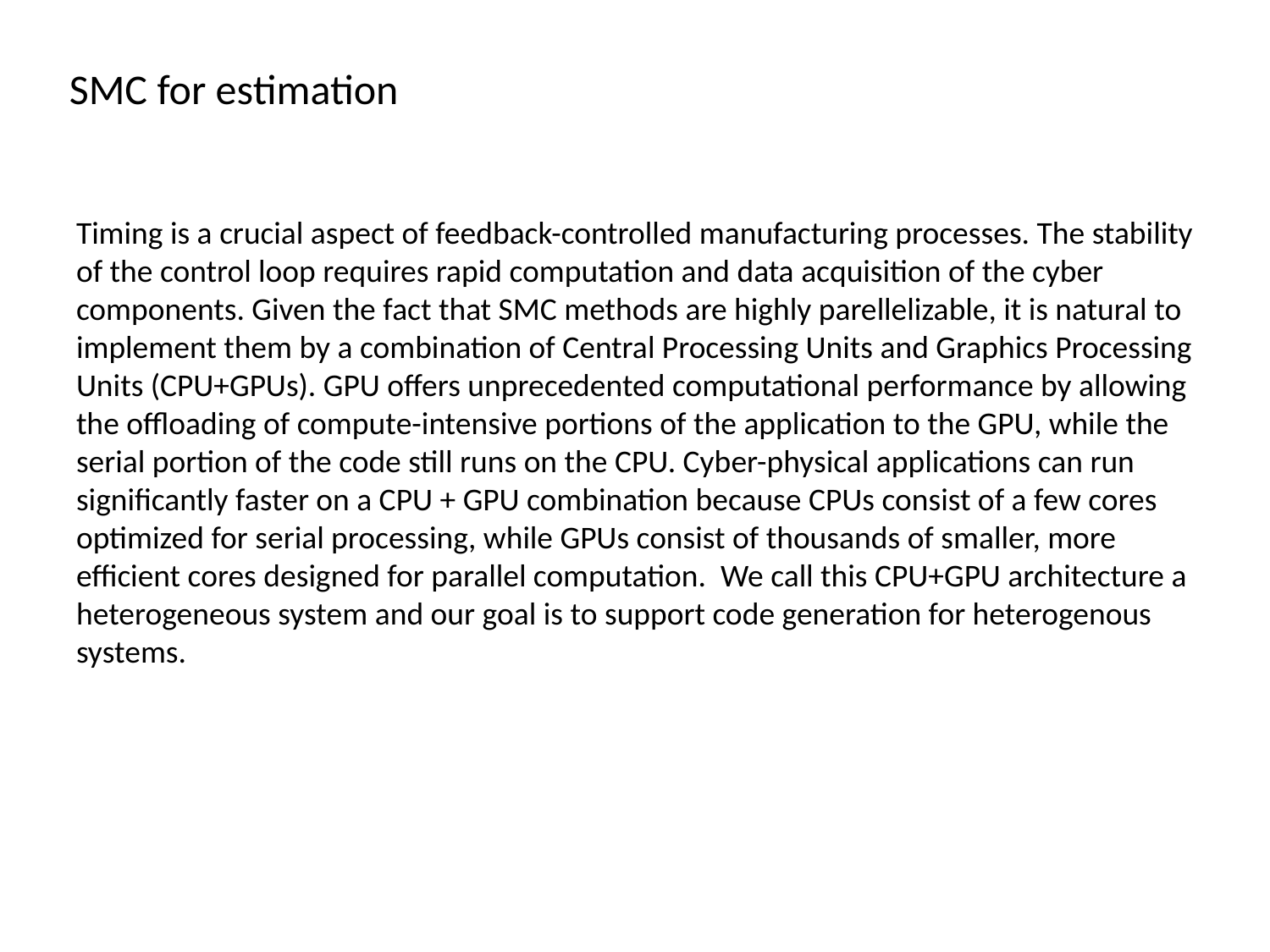

SMC for estimation
Timing is a crucial aspect of feedback-controlled manufacturing processes. The stability of the control loop requires rapid computation and data acquisition of the cyber components. Given the fact that SMC methods are highly parellelizable, it is natural to implement them by a combination of Central Processing Units and Graphics Processing Units (CPU+GPUs). GPU offers unprecedented computational performance by allowing the offloading of compute-intensive portions of the application to the GPU, while the serial portion of the code still runs on the CPU. Cyber-physical applications can run significantly faster on a CPU + GPU combination because CPUs consist of a few cores optimized for serial processing, while GPUs consist of thousands of smaller, more efficient cores designed for parallel computation.  We call this CPU+GPU architecture a heterogeneous system and our goal is to support code generation for heterogenous systems.